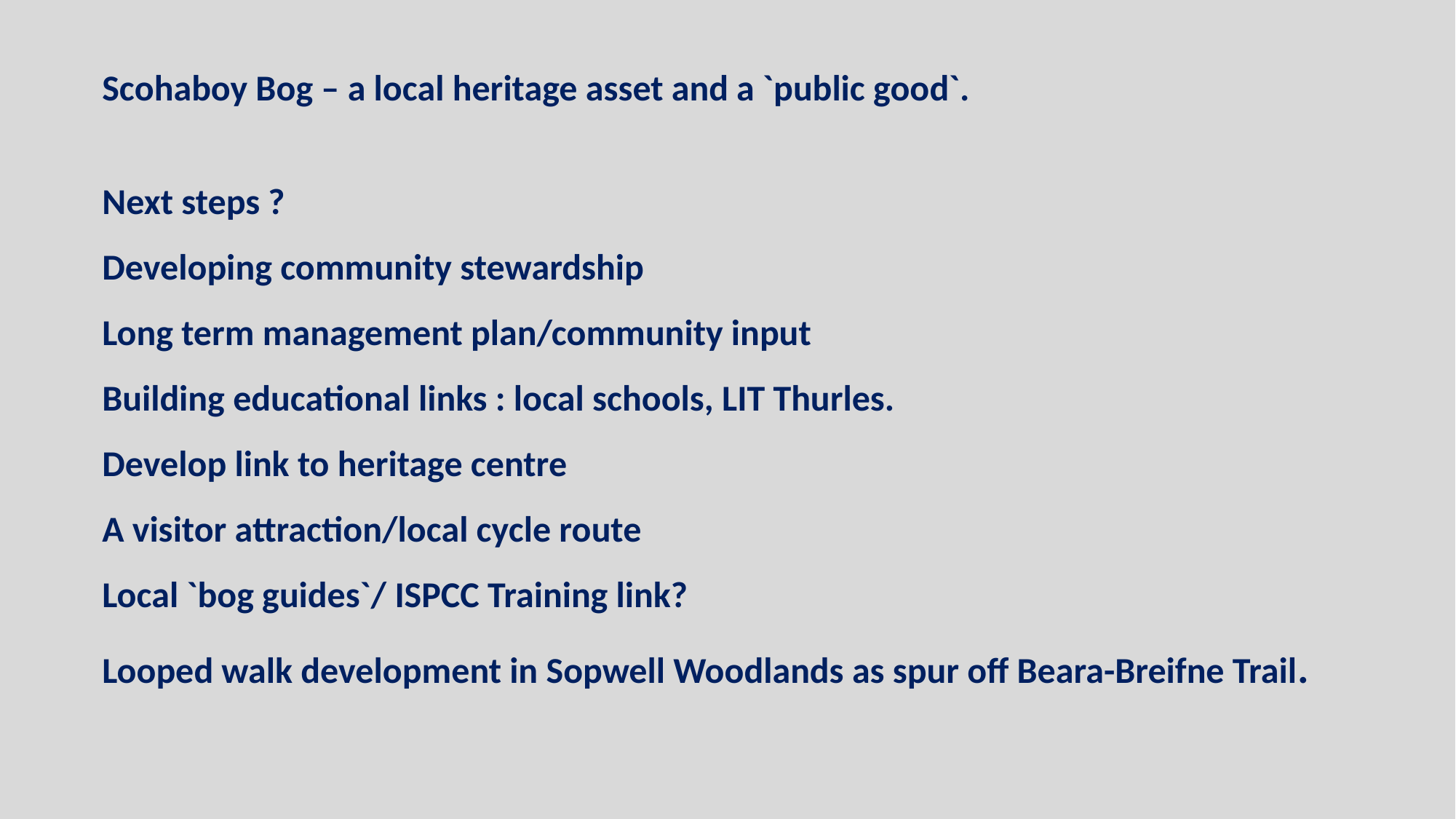

Scohaboy Bog – a local heritage asset and a `public good`.
Next steps ?
Developing community stewardship
Long term management plan/community input
Building educational links : local schools, LIT Thurles.
Develop link to heritage centre
A visitor attraction/local cycle route
Local `bog guides`/ ISPCC Training link?
Looped walk development in Sopwell Woodlands as spur off Beara-Breifne Trail.